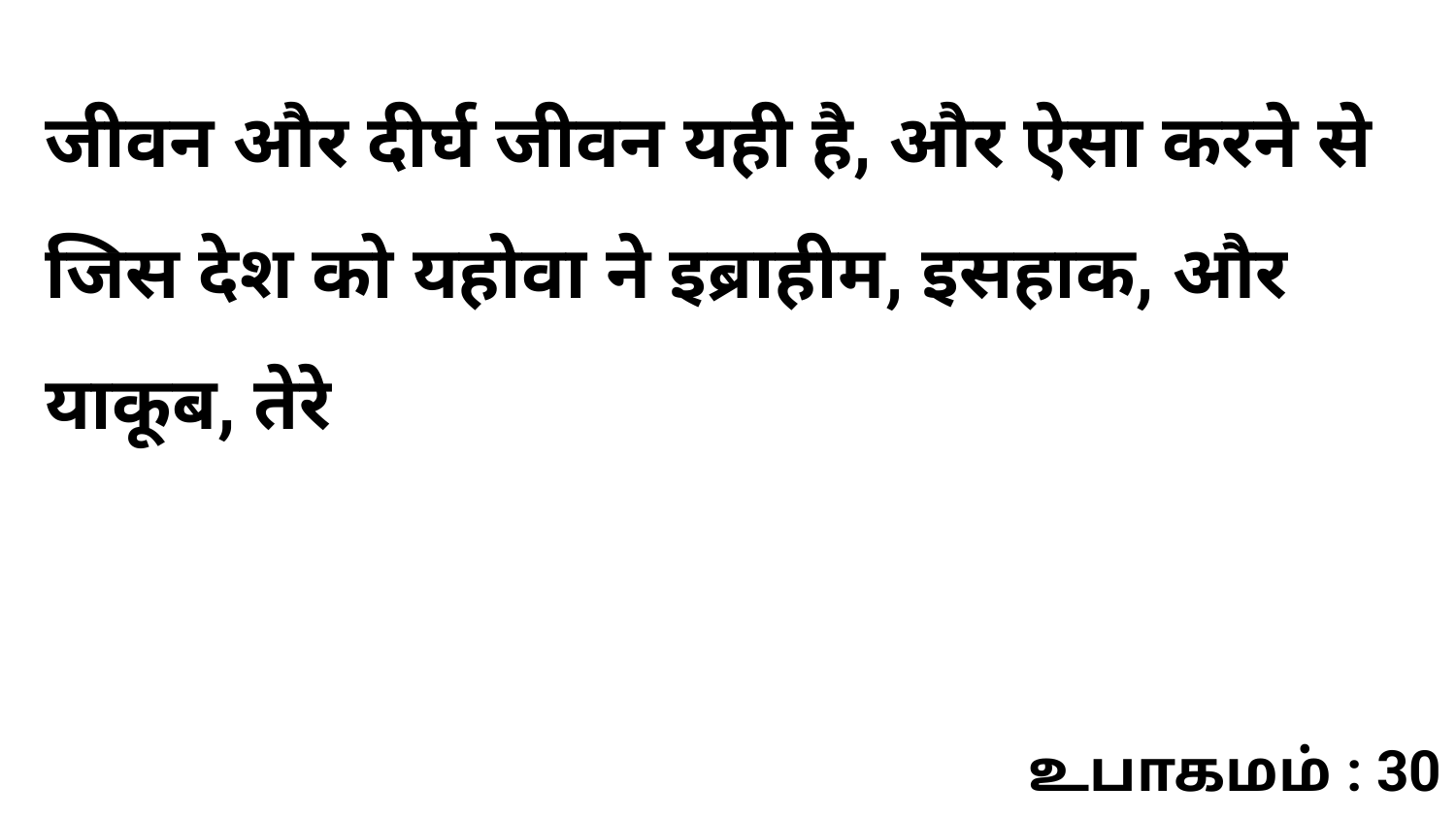

जीवन और दीर्घ जीवन यही है, और ऐसा करने से जिस देश को यहोवा ने इब्राहीम, इसहाक, और याकूब, तेरे
உபாகமம் : 30